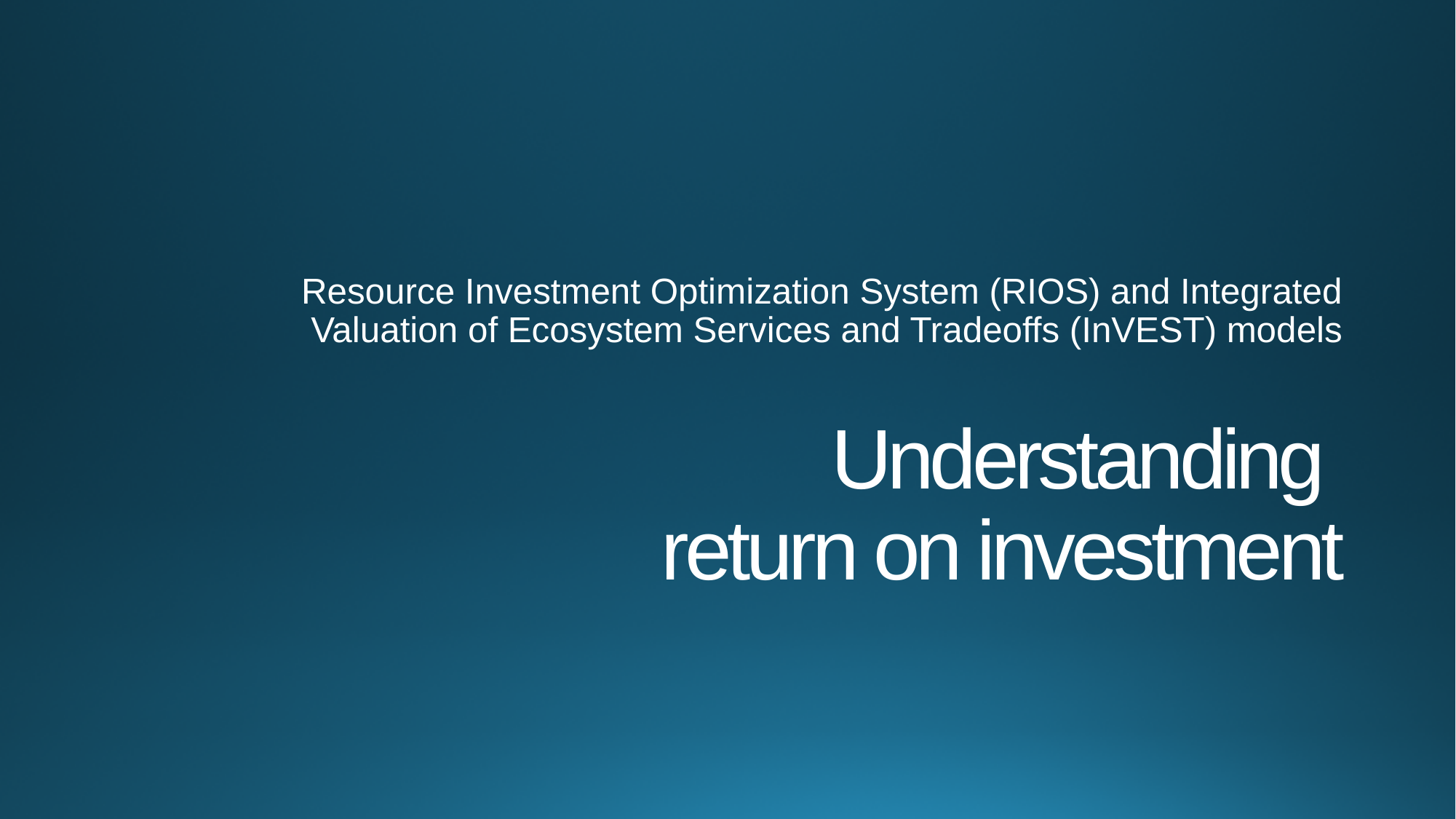

Resource Investment Optimization System (RIOS) and Integrated Valuation of Ecosystem Services and Tradeoffs (InVEST) models
# Understanding return on investment